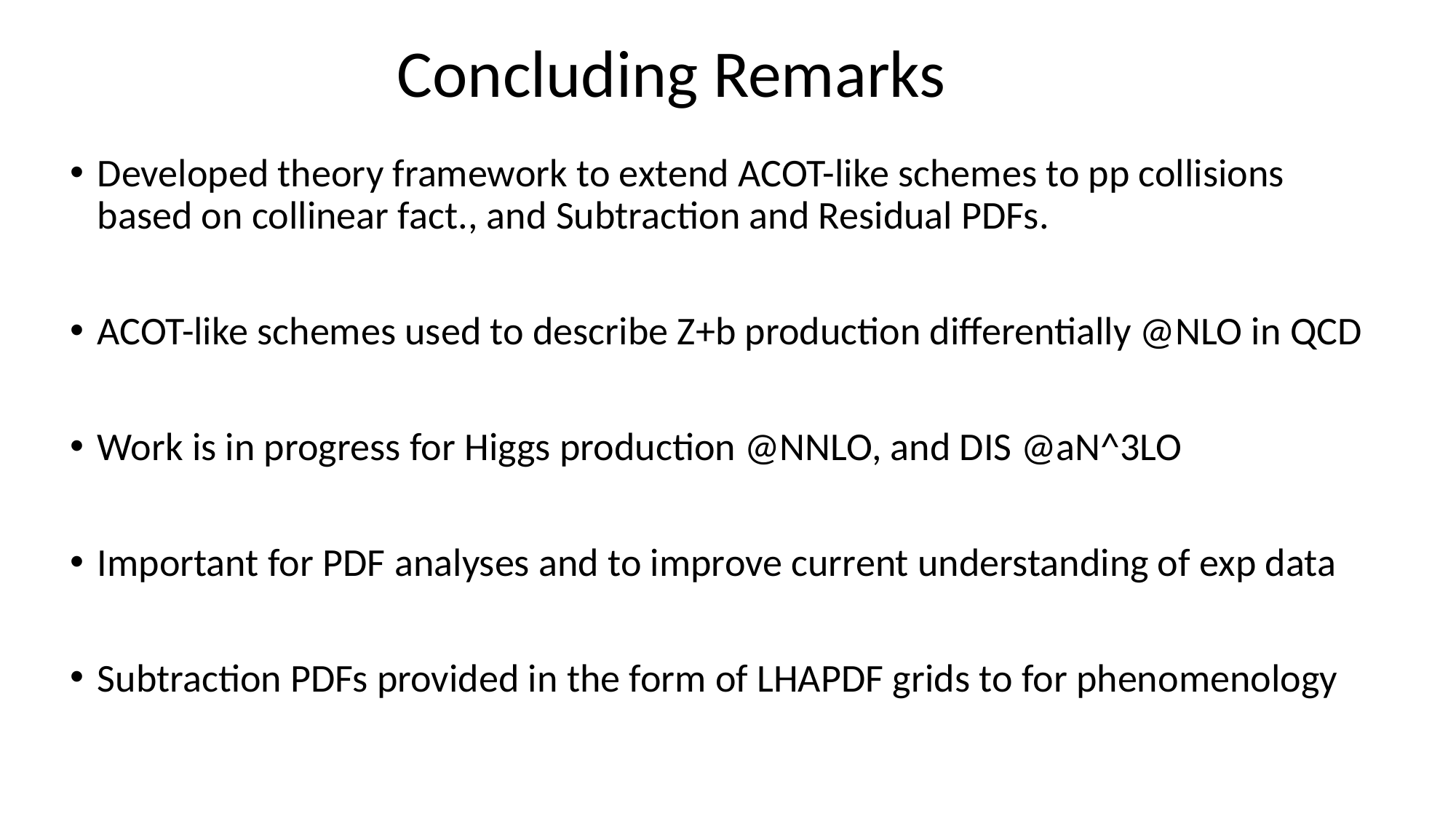

# Concluding Remarks
Developed theory framework to extend ACOT-like schemes to pp collisions based on collinear fact., and Subtraction and Residual PDFs.

ACOT-like schemes used to describe Z+b production differentially @NLO in QCD

Work is in progress for Higgs production @NNLO, and DIS @aN^3LO

Important for PDF analyses and to improve current understanding of exp data

Subtraction PDFs provided in the form of LHAPDF grids to for phenomenology